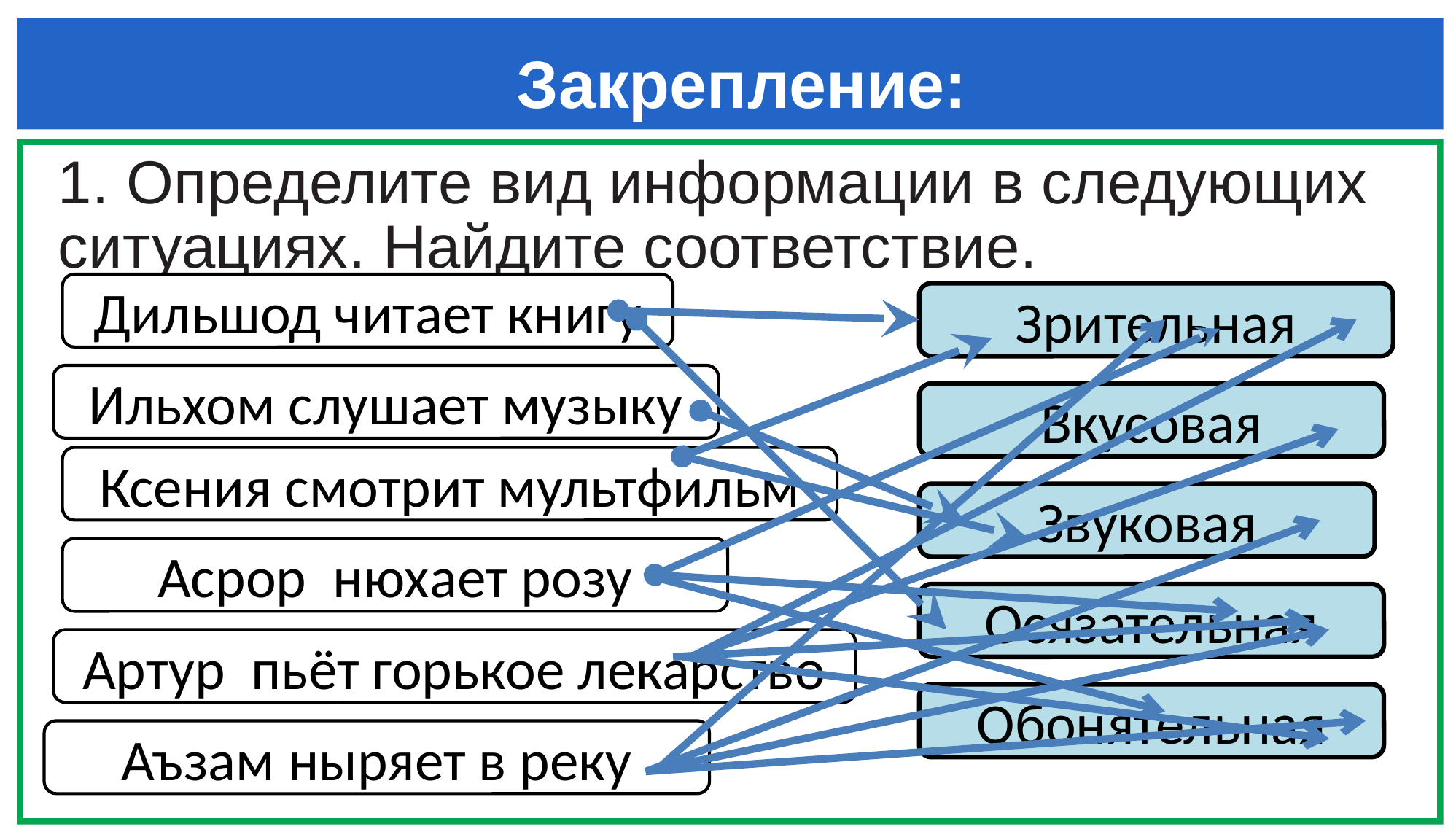

# Закрепление:
1. Определите вид информации в следующих ситуациях. Найдите соответствие.
Дильшод читает книгу
Зрительная
Ильхом слушает музыку
Вкусовая
Ксения смотрит мультфильм
Звуковая
Асрор  нюхает розу
Осязательная
Артур  пьёт горькое лекарство
Обонятельная
Аъзам ныряет в реку